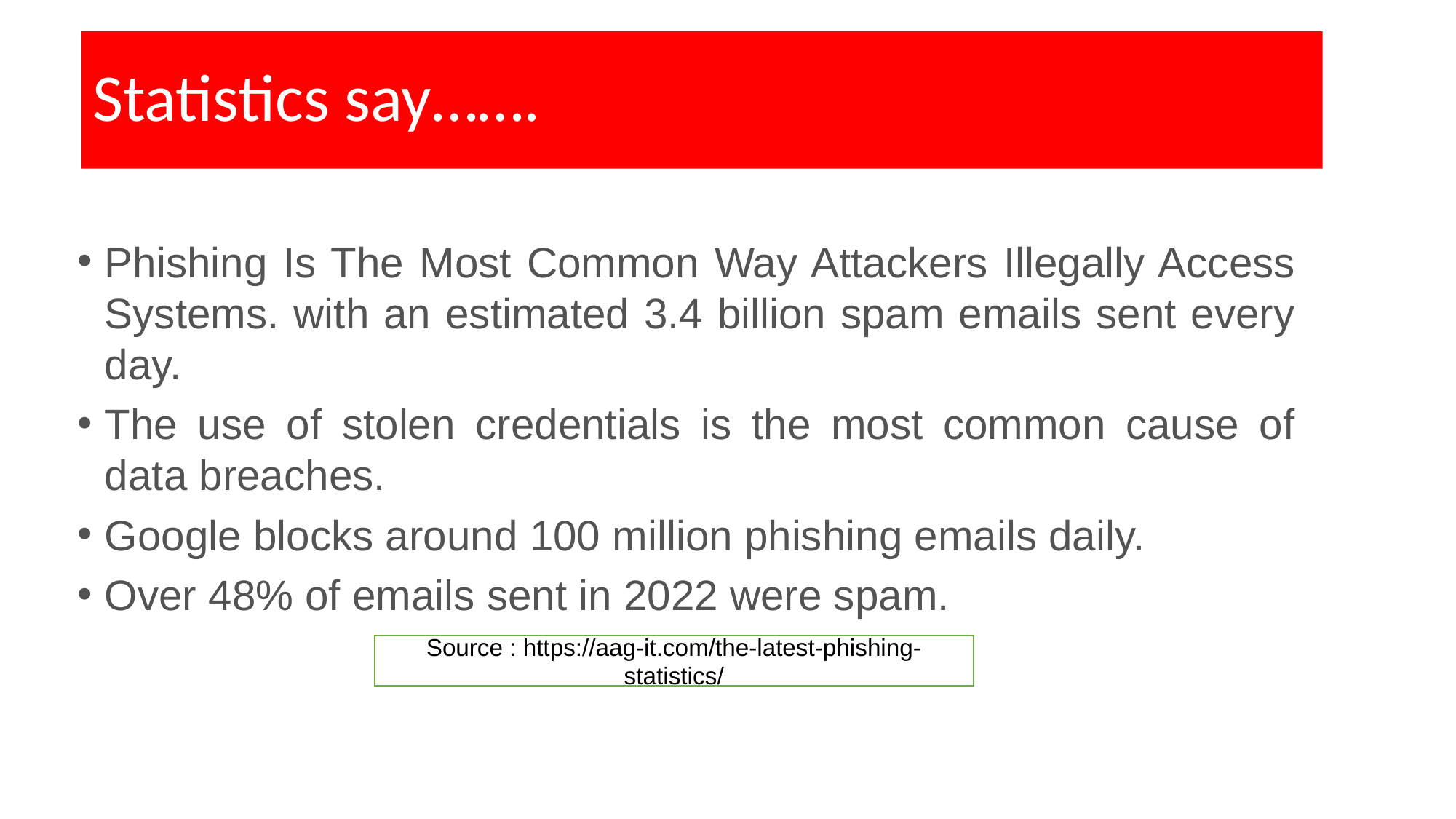

# Statistics say…….
Phishing Is The Most Common Way Attackers Illegally Access Systems. with an estimated 3.4 billion spam emails sent every day.
The use of stolen credentials is the most common cause of data breaches.
Google blocks around 100 million phishing emails daily.
Over 48% of emails sent in 2022 were spam.

Source : https://aag-it.com/the-latest-phishing-statistics/